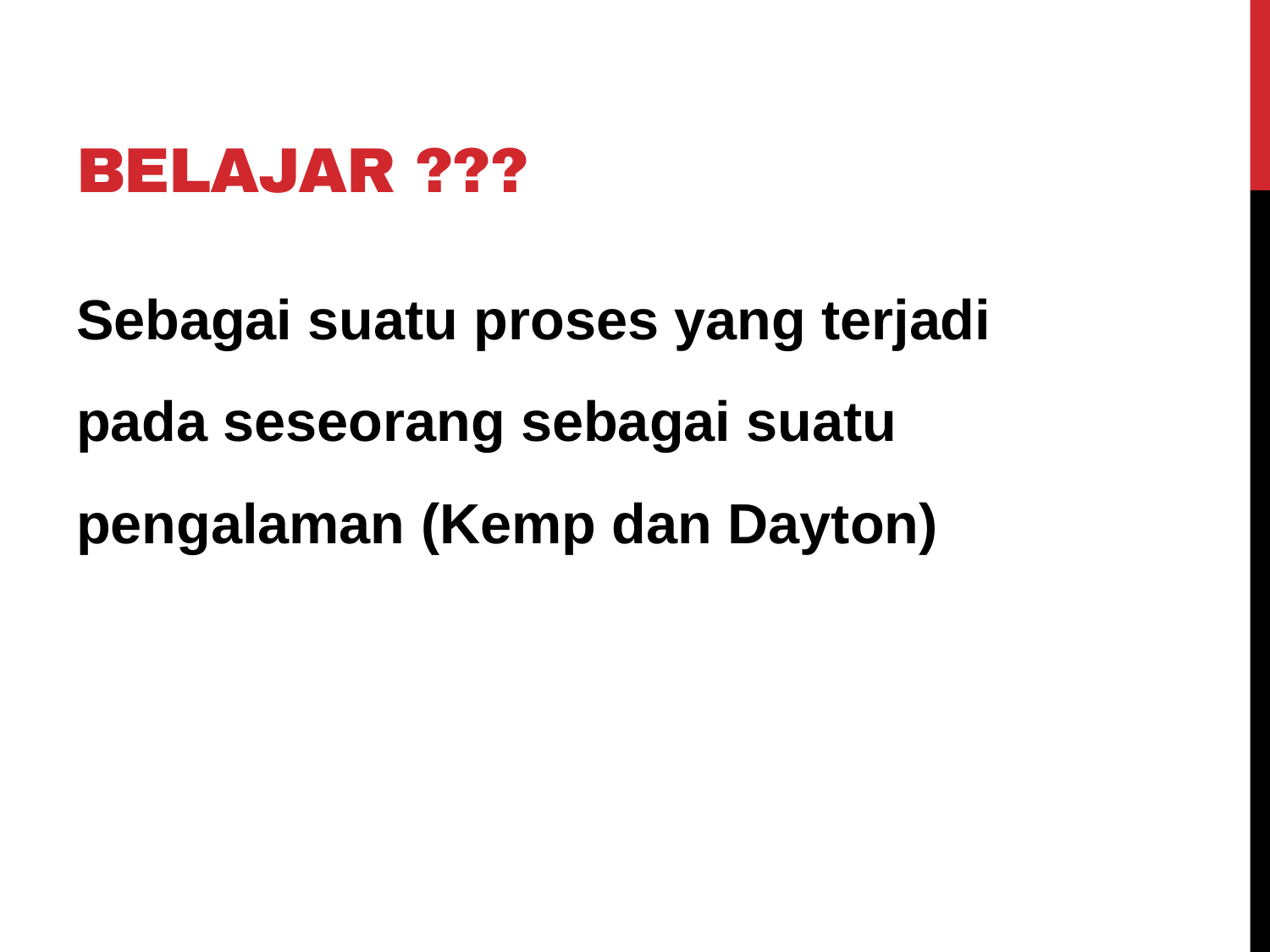

# Belajar ???
Sebagai suatu proses yang terjadi pada seseorang sebagai suatu pengalaman (Kemp dan Dayton)